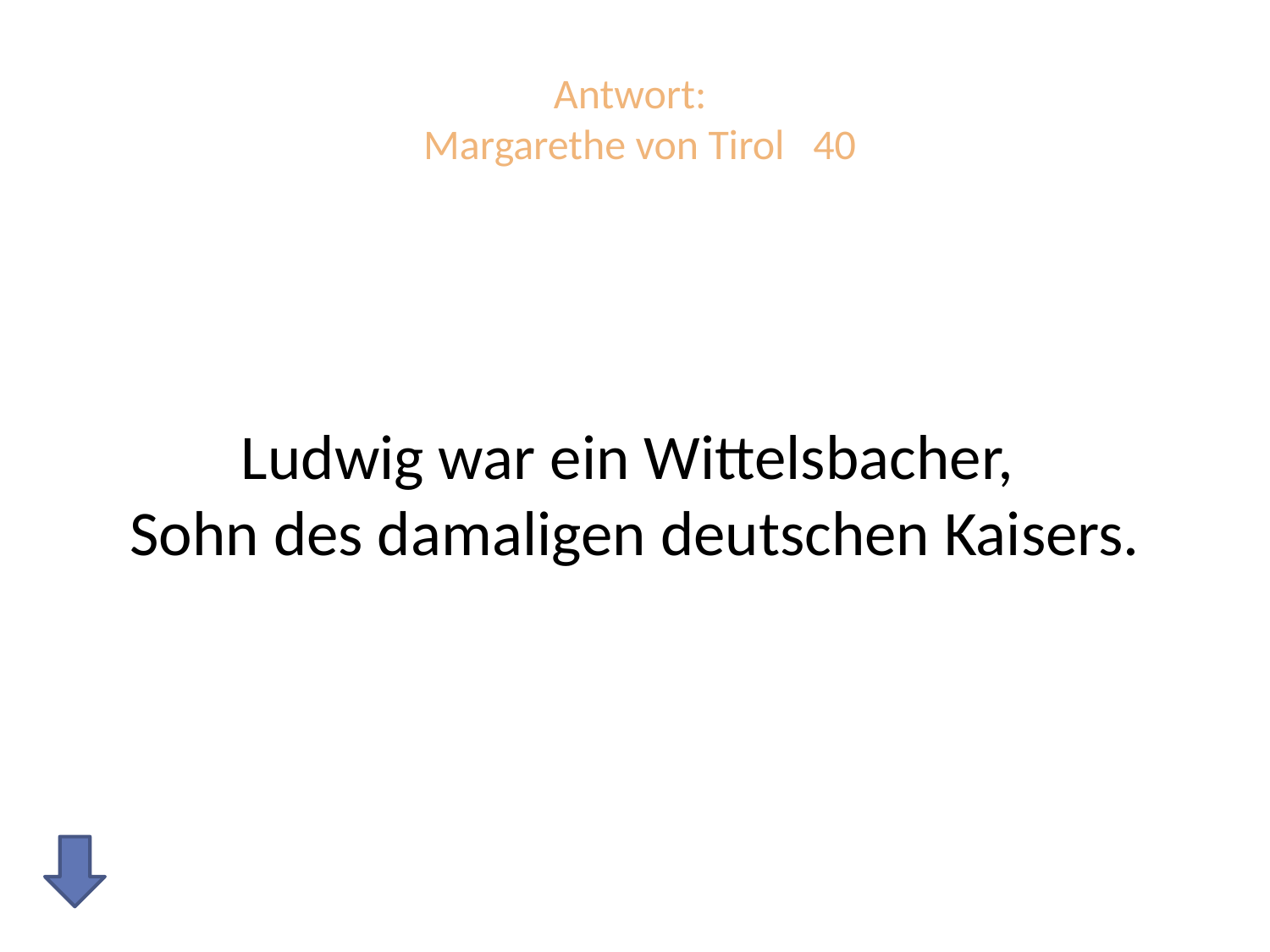

# Antwort: Margarethe von Tirol   40
Ludwig war ein Wittelsbacher,
Sohn des damaligen deutschen Kaisers.